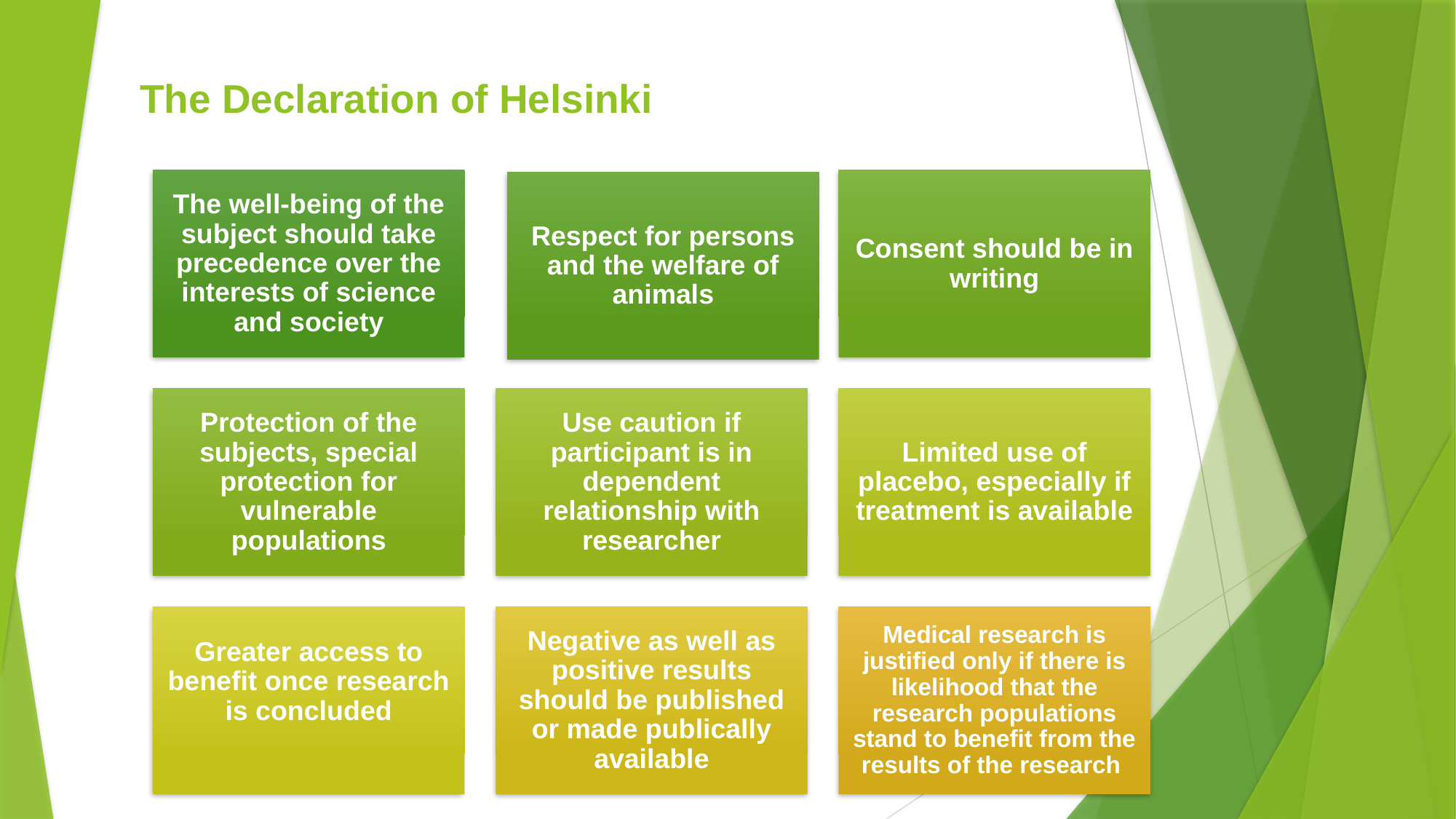

# The Declaration of Helsinki
The well-being of the subject should take precedence over the interests of science and society
Respect for persons and the welfare of animals
Consent should be in writing
Protection of the subjects, special protection for vulnerable populations
Use caution if participant is in dependent relationship with researcher
Limited use of placebo, especially if treatment is available
Greater access to benefit once research is concluded

Negative as well as positive results should be published or made publically available
Medical research is justified only if there is likelihood that the research populations stand to benefit from the results of the research